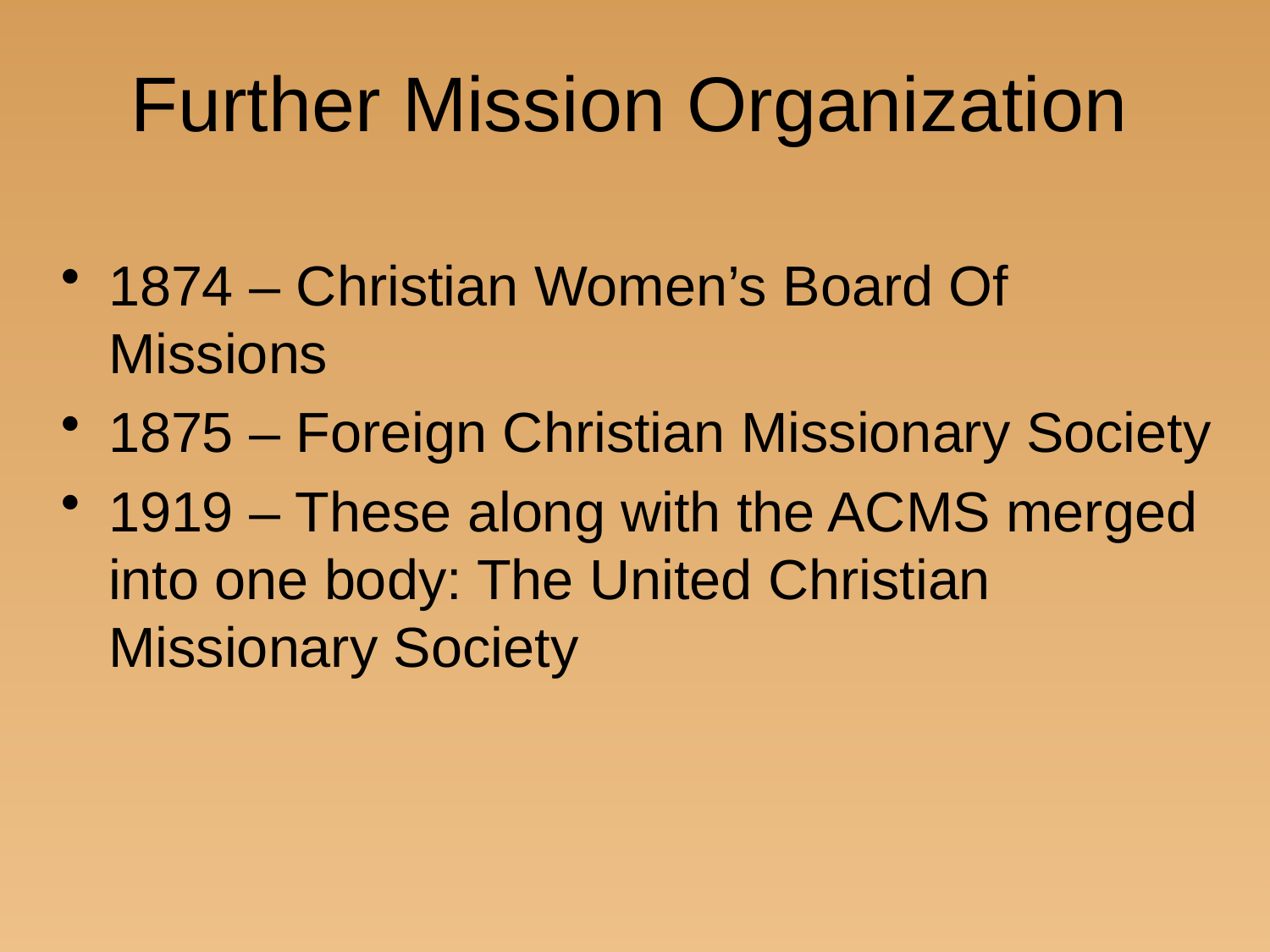

# Further Mission Organization
1874 – Christian Women’s Board Of Missions
1875 – Foreign Christian Missionary Society
1919 – These along with the ACMS merged into one body: The United Christian Missionary Society